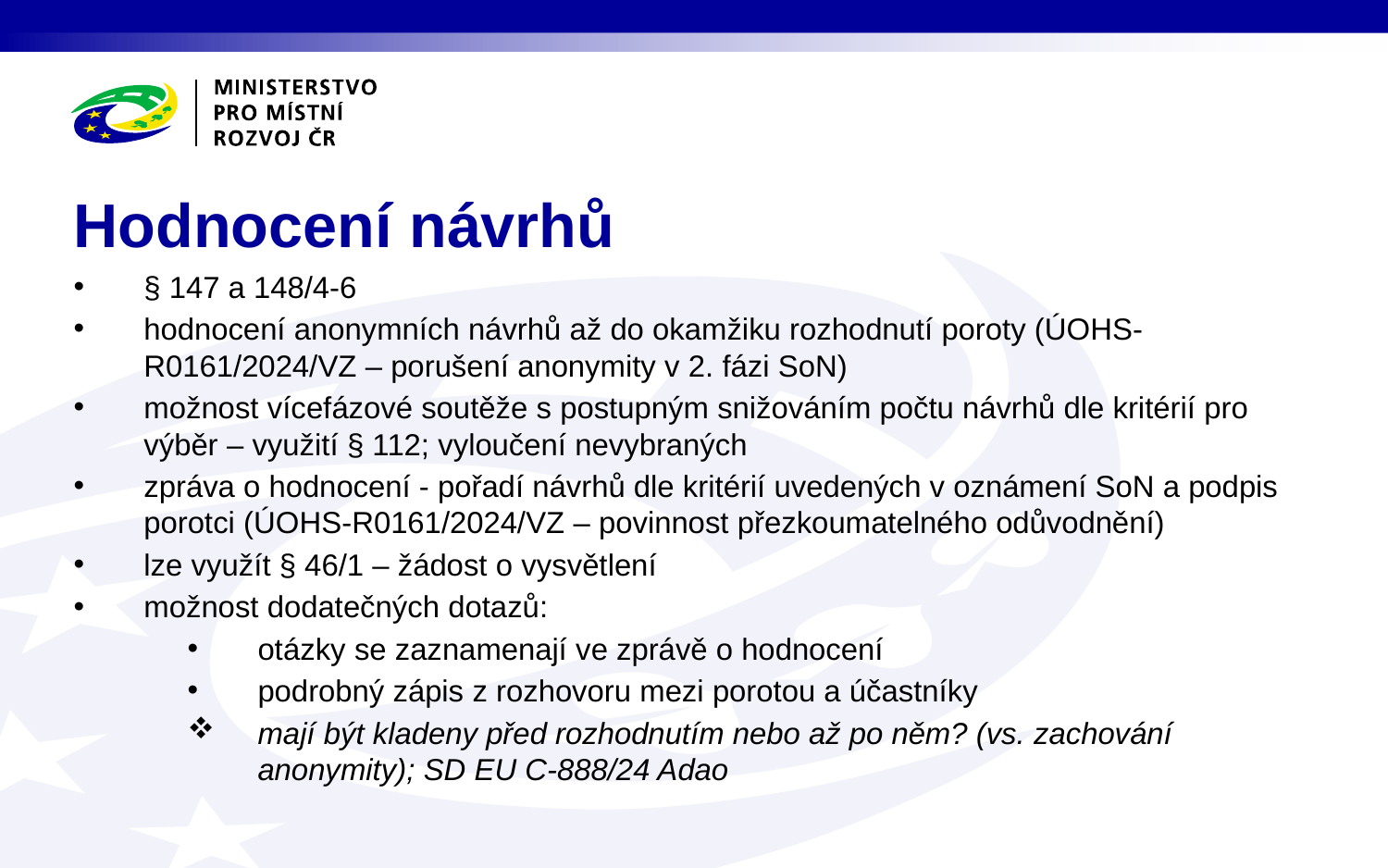

# Hodnocení návrhů
§ 147 a 148/4-6
hodnocení anonymních návrhů až do okamžiku rozhodnutí poroty (ÚOHS-R0161/2024/VZ – porušení anonymity v 2. fázi SoN)
možnost vícefázové soutěže s postupným snižováním počtu návrhů dle kritérií pro výběr – využití § 112; vyloučení nevybraných
zpráva o hodnocení - pořadí návrhů dle kritérií uvedených v oznámení SoN a podpis porotci (ÚOHS-R0161/2024/VZ – povinnost přezkoumatelného odůvodnění)
lze využít § 46/1 – žádost o vysvětlení
možnost dodatečných dotazů:
otázky se zaznamenají ve zprávě o hodnocení
podrobný zápis z rozhovoru mezi porotou a účastníky
mají být kladeny před rozhodnutím nebo až po něm? (vs. zachování anonymity); SD EU C-888/24 Adao